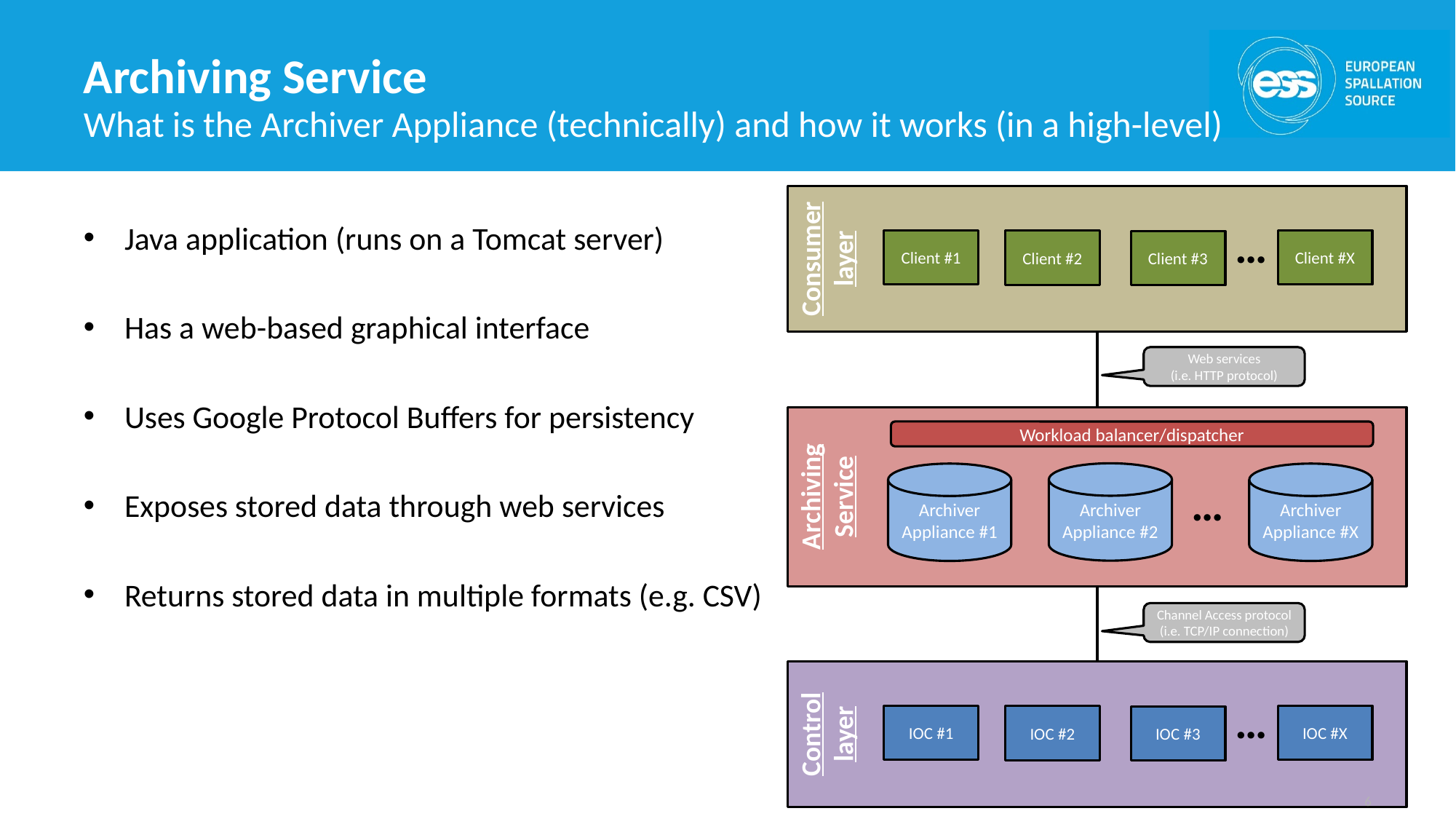

# Archiving Service
What is the Archiver Appliance (technically) and how it works (in a high-level)
Consumer layer
…
Java application (runs on a Tomcat server)

Has a web-based graphical interface

Uses Google Protocol Buffers for persistency

Exposes stored data through web services

Returns stored data in multiple formats (e.g. CSV)
Client #1
Client #2
Client #X
Client #3
Web services
(i.e. HTTP protocol)
Archiving
Service
Workload balancer/dispatcher
Archiver Appliance #2
Archiver Appliance #1
Archiver Appliance #X
…
Channel Access protocol
(i.e. TCP/IP connection)
Control layer
…
IOC #1
IOC #2
IOC #X
IOC #3
6